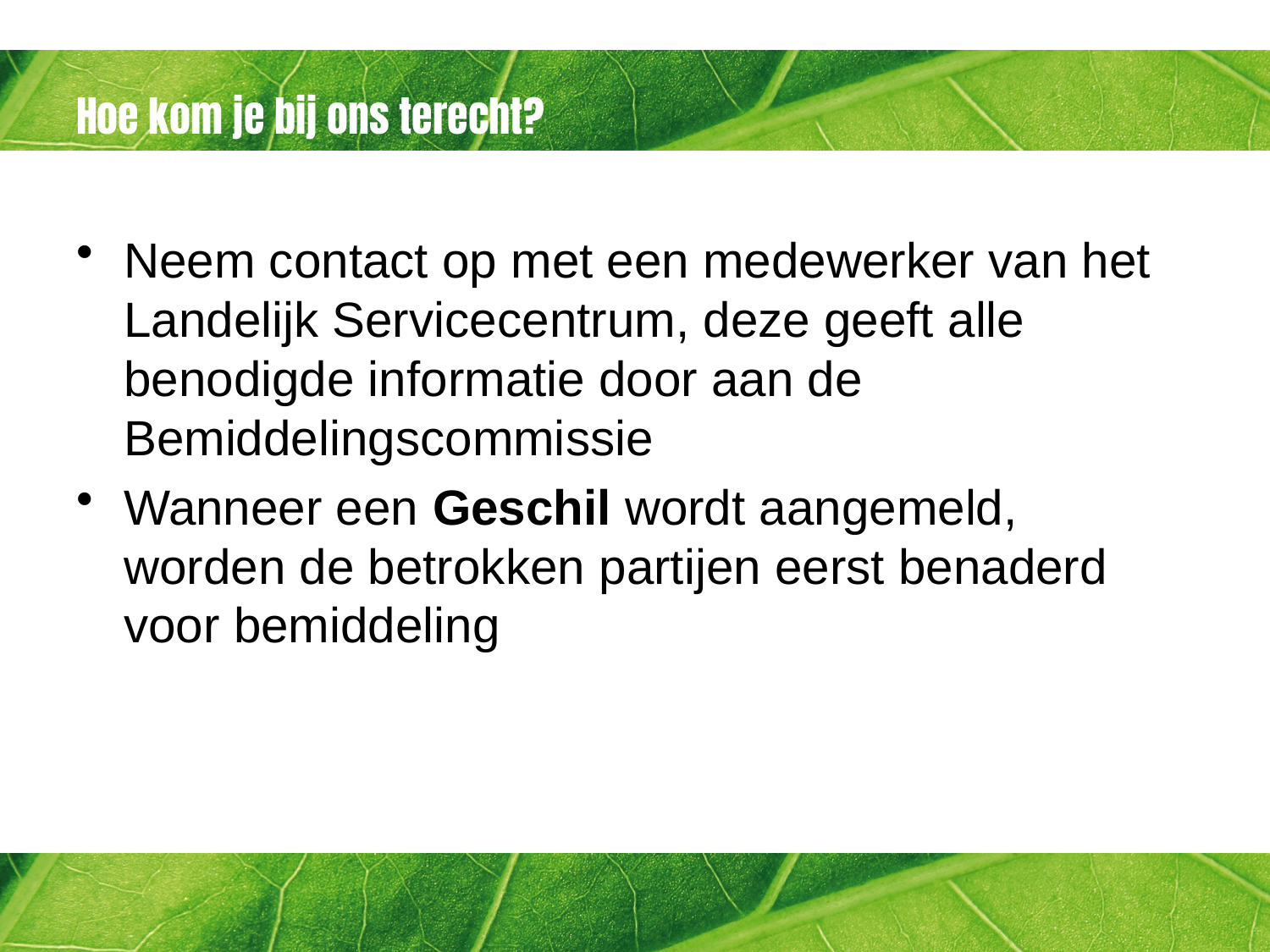

# Hoe kom je bij ons terecht?
Neem contact op met een medewerker van het Landelijk Servicecentrum, deze geeft alle benodigde informatie door aan de Bemiddelingscommissie
Wanneer een Geschil wordt aangemeld, worden de betrokken partijen eerst benaderd voor bemiddeling